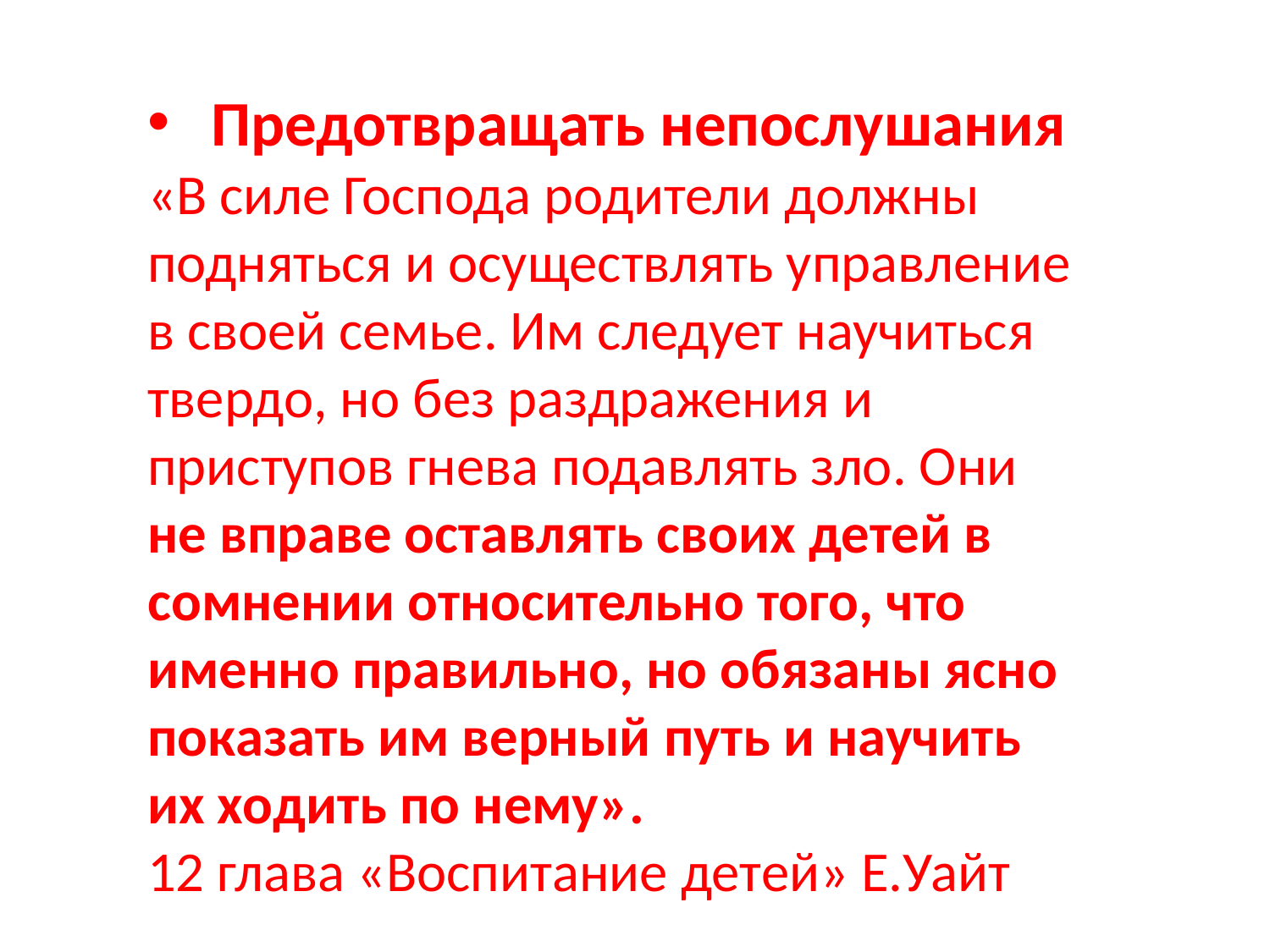

Предотвращать непослушания
«В силе Господа родители должны подняться и осуществлять управление в своей семье. Им следует научиться твердо, но без раздражения и приступов гнева подавлять зло. Они не вправе оставлять своих детей в сомнении относительно того, что именно правильно, но обязаны ясно показать им верный путь и научить их ходить по нему».
12 глава «Воспитание детей» Е.Уайт